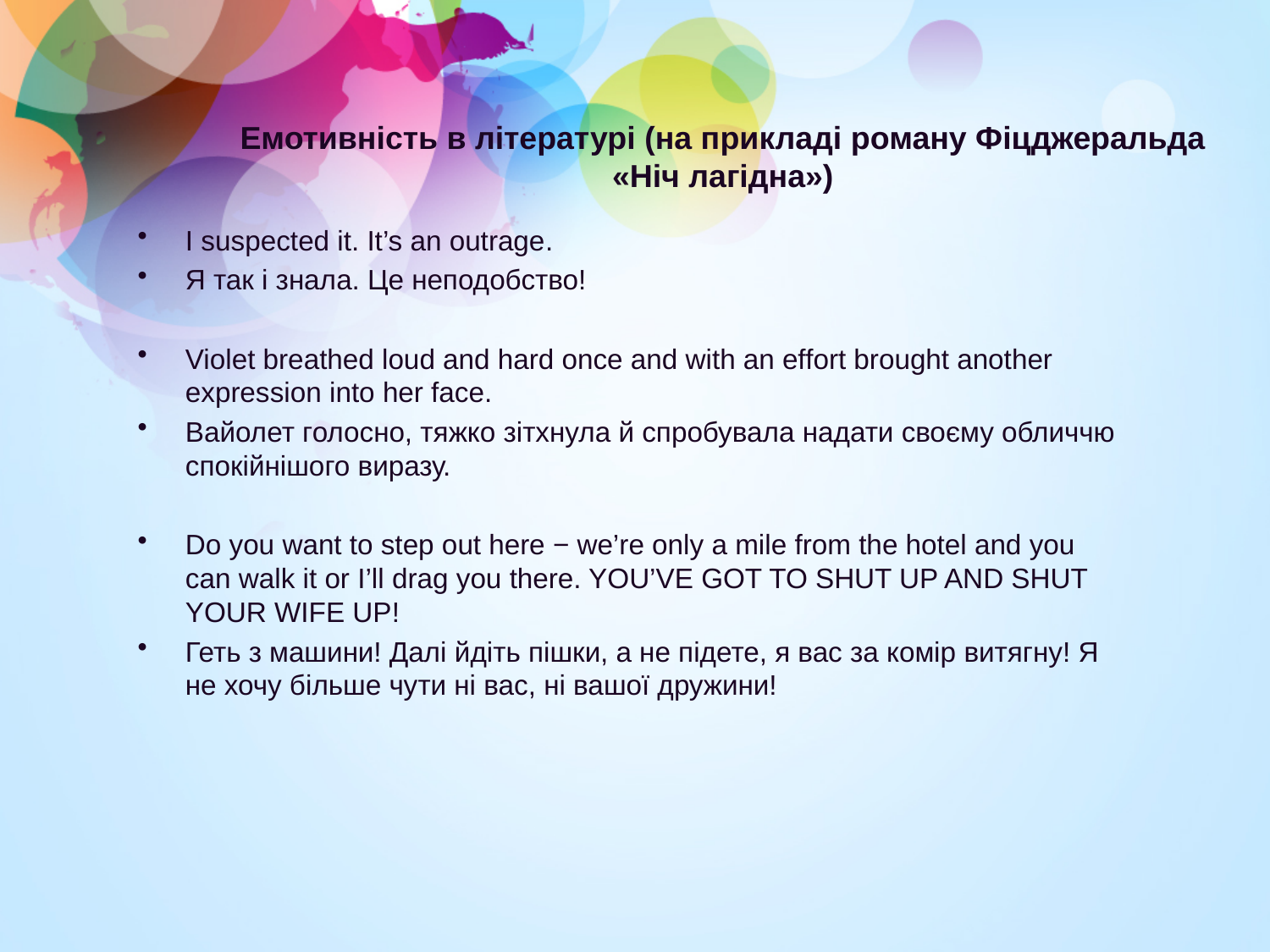

# Емотивність в літературі (на прикладі роману Фіцджеральда «Ніч лагідна»)
I suspected it. It’s an outrage.
Я так і знала. Це неподобство!

Violet breathed loud and hard once and with an effort brought another expression into her face.
Вайолет голосно, тяжко зітхнула й спробувала надати своєму обличчю спокійнішого виразу.

Do you want to step out here − we’re only a mile from the hotel and you can walk it or I’ll drag you there. YOU’VE GOT TO SHUT UP AND SHUT YOUR WIFE UP!
Геть з машини! Далі йдіть пішки, а не підете, я вас за комір витягну! Я не хочу більше чути ні вас, ні вашої дружини!